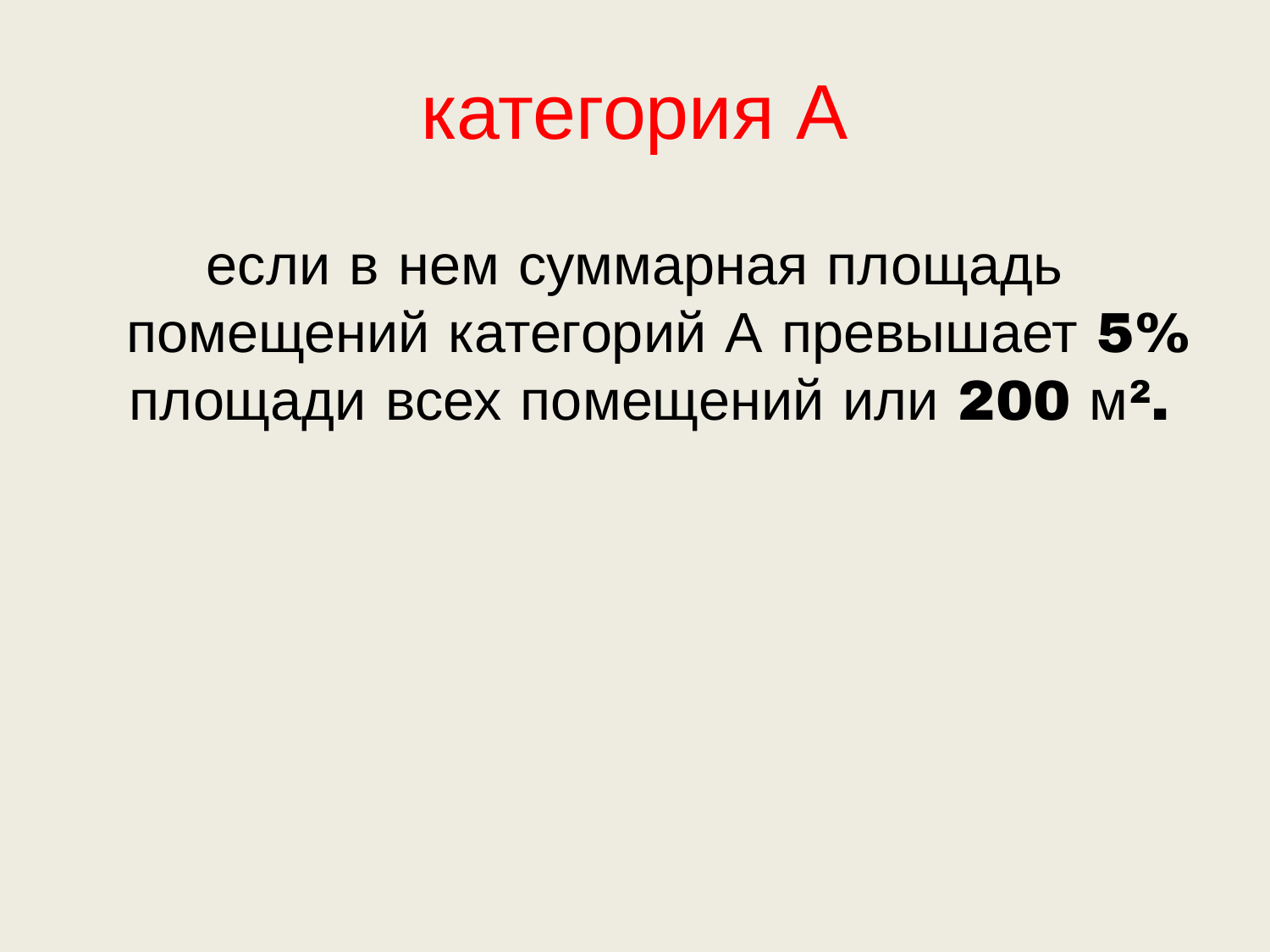

# категория А
если в нем суммарная площадь помещений категорий А превышает 5% площади всех помещений или 200 м2.